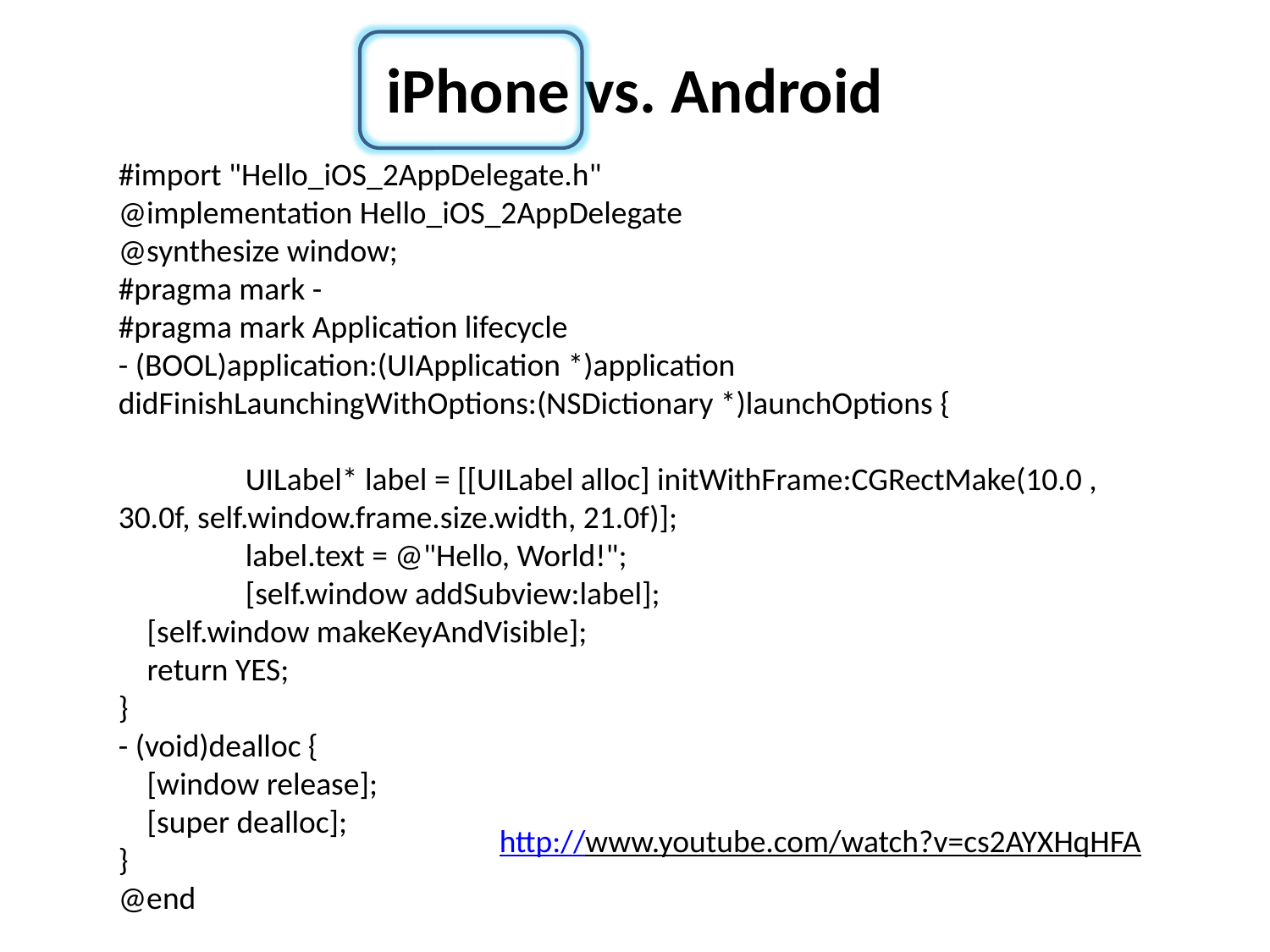

# iPhone vs. Android
#import "Hello_iOS_2AppDelegate.h"
@implementation Hello_iOS_2AppDelegate
@synthesize window;
#pragma mark -
#pragma mark Application lifecycle
- (BOOL)application:(UIApplication *)application didFinishLaunchingWithOptions:(NSDictionary *)launchOptions {

	UILabel* label = [[UILabel alloc] initWithFrame:CGRectMake(10.0 , 30.0f, self.window.frame.size.width, 21.0f)];
	label.text = @"Hello, World!";
	[self.window addSubview:label];
    [self.window makeKeyAndVisible];
    return YES;
}
- (void)dealloc {
    [window release];
    [super dealloc];
}
@end
http://www.youtube.com/watch?v=cs2AYXHqHFA